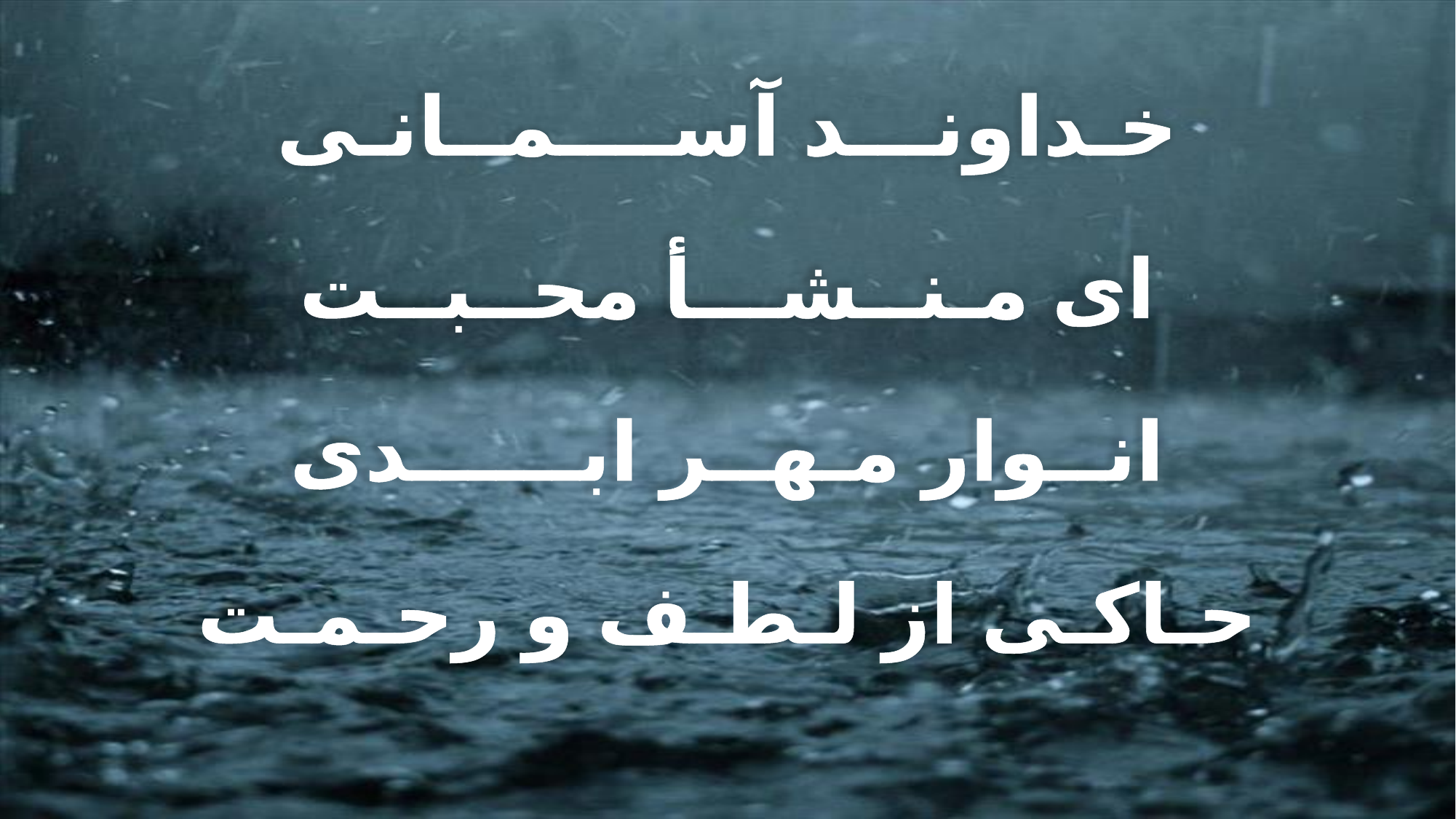

خـداونـــد آســــمــانـی
ای مـنــشـــأ محــبــت
انــوار مـهــر ابــــــدی
حـاکـی از لـطـف و رحـمـت